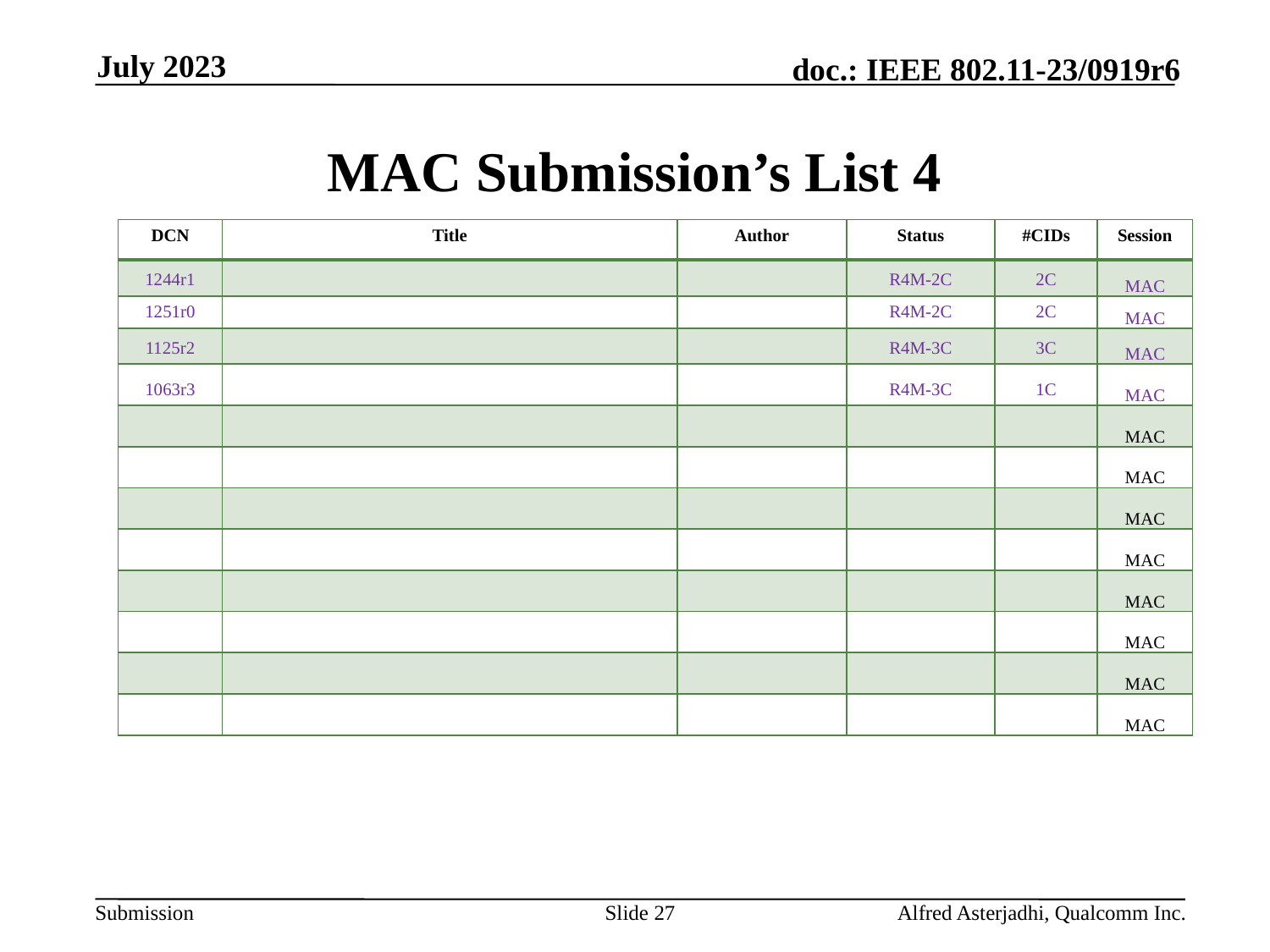

July 2023
# MAC Submission’s List 4
| DCN | Title | Author | Status | #CIDs | Session |
| --- | --- | --- | --- | --- | --- |
| 1244r1 |  |  | R4M-2C | 2C | MAC |
| 1251r0 |  |  | R4M-2C | 2C | MAC |
| 1125r2 |  |  | R4M-3C | 3C | MAC |
| 1063r3 |  |  | R4M-3C | 1C | MAC |
|  |  |  |  |  | MAC |
|  |  |  |  |  | MAC |
|  |  |  |  |  | MAC |
|  |  |  |  |  | MAC |
|  |  |  |  |  | MAC |
|  |  |  |  |  | MAC |
|  |  |  |  |  | MAC |
|  |  |  |  |  | MAC |
Slide 27
Alfred Asterjadhi, Qualcomm Inc.